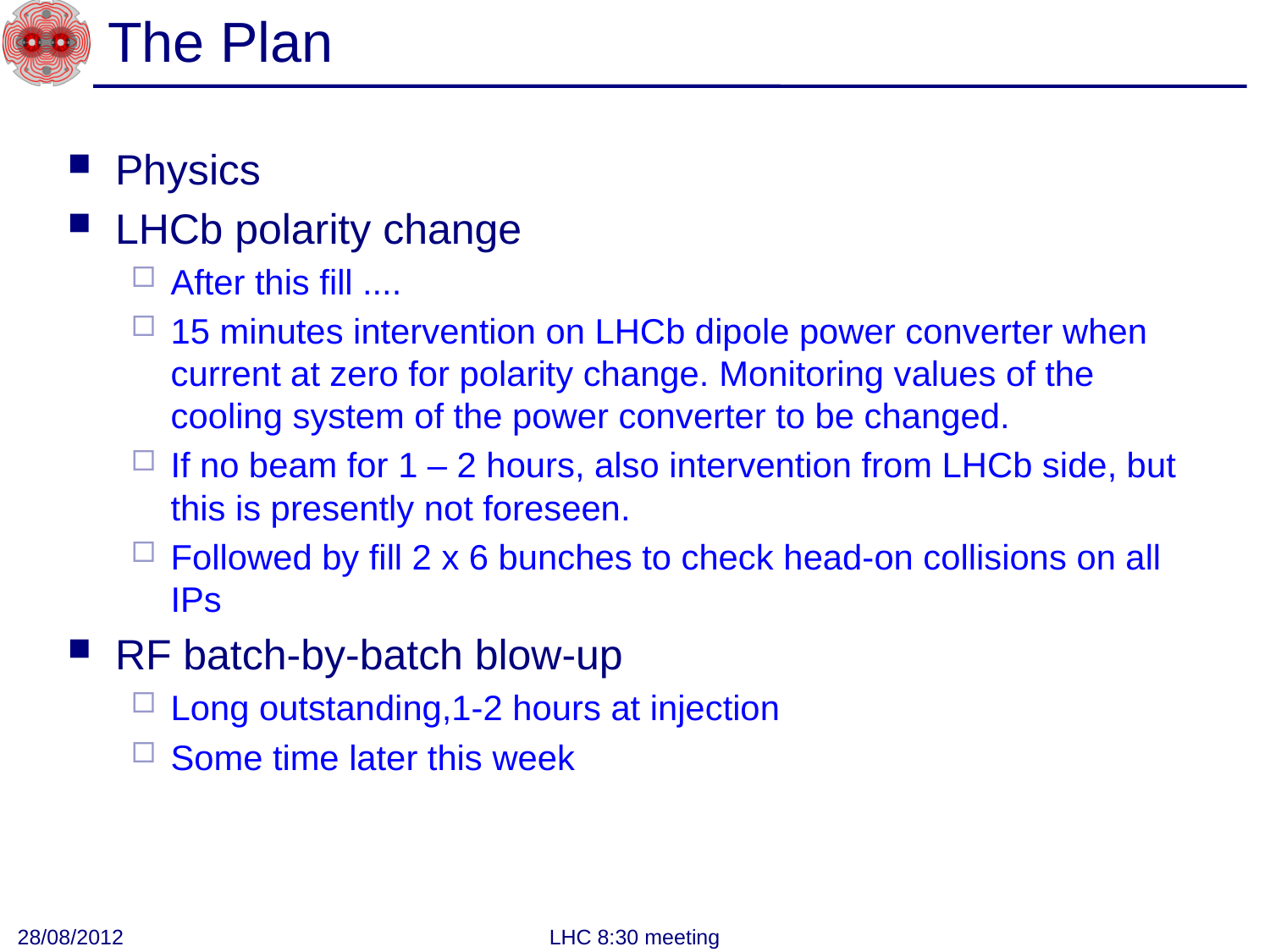

# The Plan
Physics
LHCb polarity change
After this fill ....
15 minutes intervention on LHCb dipole power converter when current at zero for polarity change. Monitoring values of the cooling system of the power converter to be changed.
If no beam for 1 – 2 hours, also intervention from LHCb side, but this is presently not foreseen.
Followed by fill 2 x 6 bunches to check head-on collisions on all IPs
RF batch-by-batch blow-up
Long outstanding,1-2 hours at injection
Some time later this week
28/08/2012
LHC 8:30 meeting